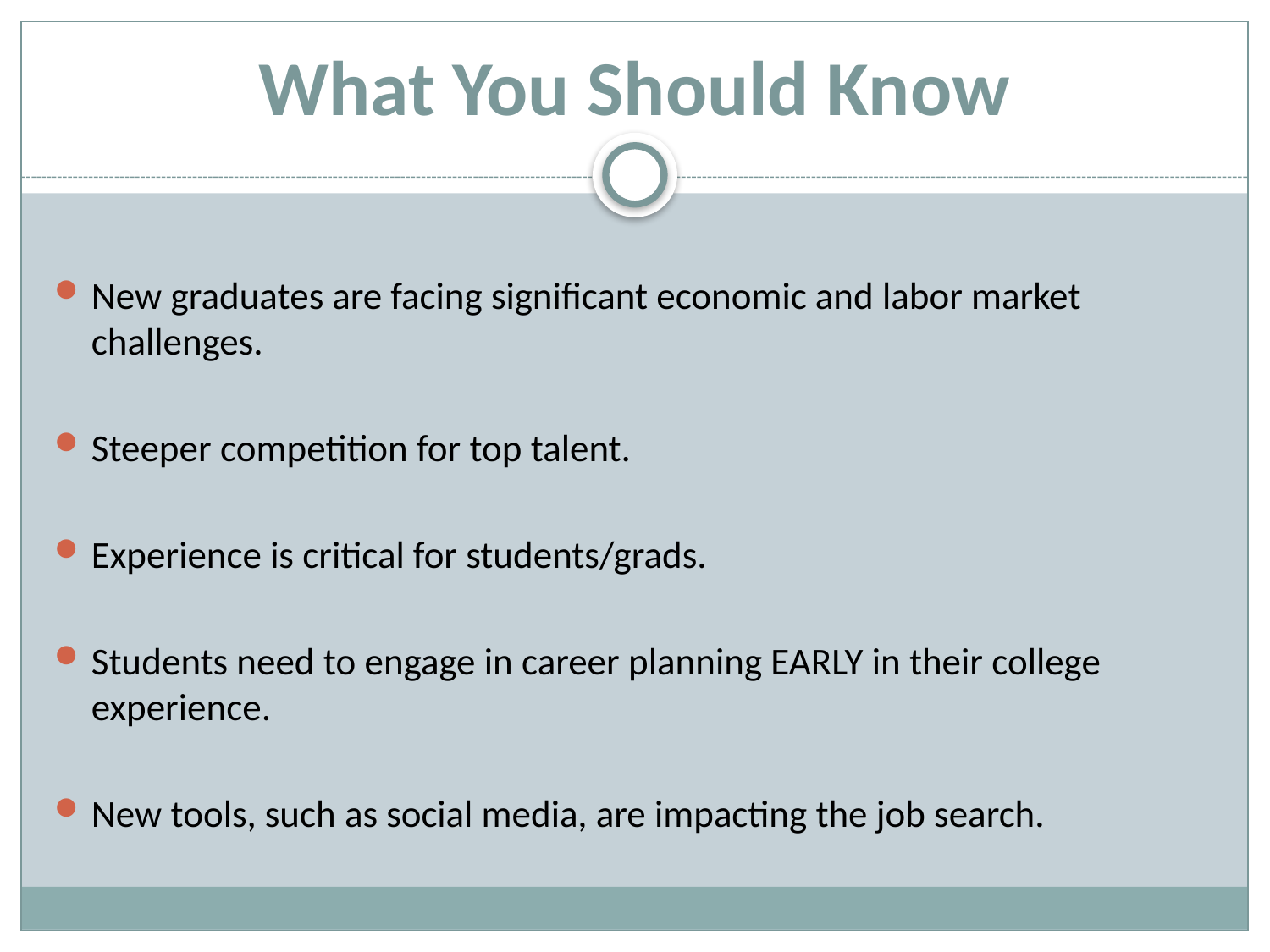

# What You Should Know

New graduates are facing significant economic and labor market challenges.

Steeper competition for top talent.

Experience is critical for students/grads.

Students need to engage in career planning EARLY in their college experience.

New tools, such as social media, are impacting the job search.